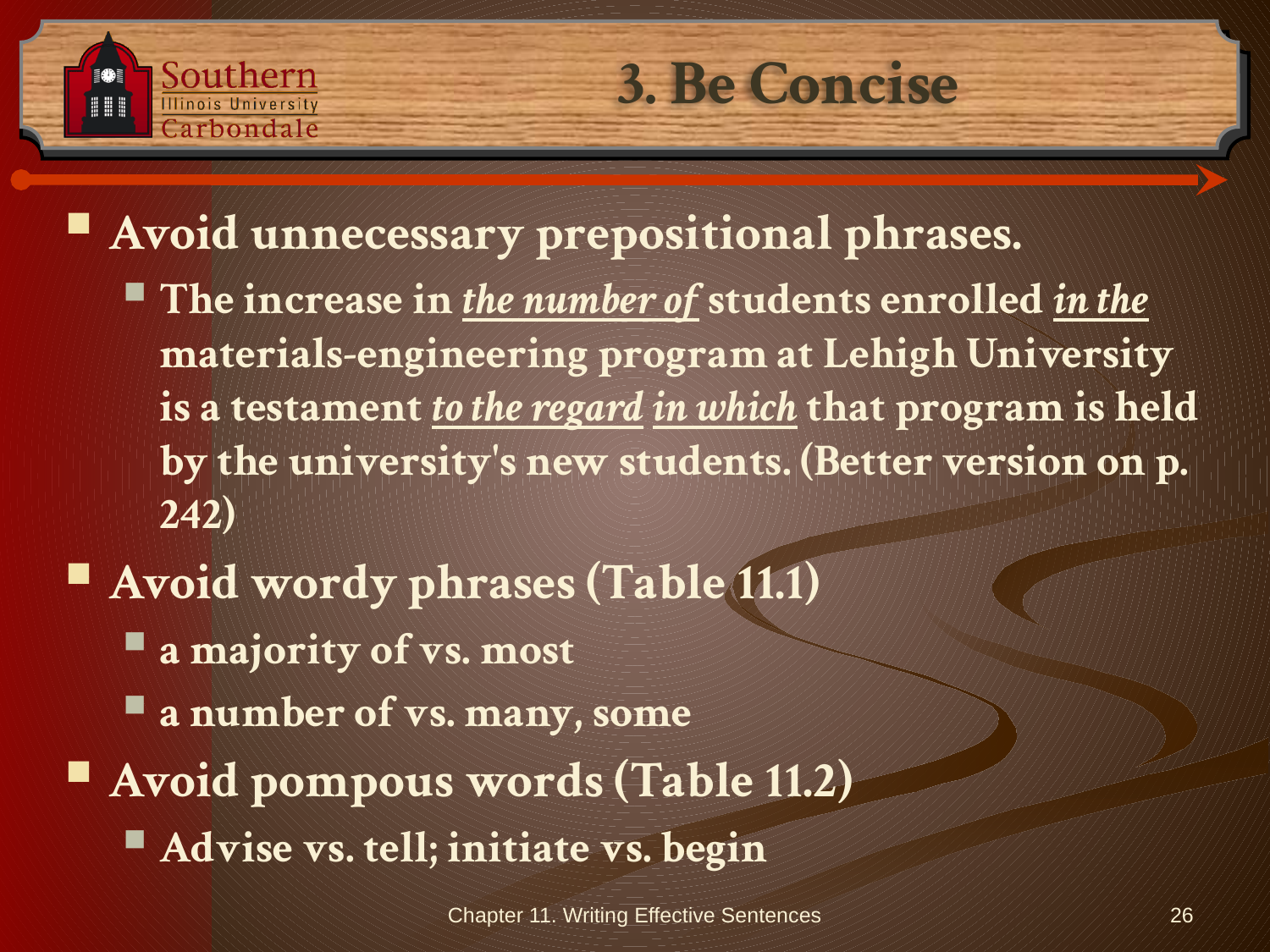

# 3. Be Concise
Avoid unnecessary prepositional phrases.
The increase in the number of students enrolled in the materials-engineering program at Lehigh University is a testament to the regard in which that program is held by the university's new students. (Better version on p. 242)
Avoid wordy phrases (Table 11.1)
a majority of vs. most
a number of vs. many, some
Avoid pompous words (Table 11.2)
Advise vs. tell; initiate vs. begin
Chapter 11. Writing Effective Sentences
26